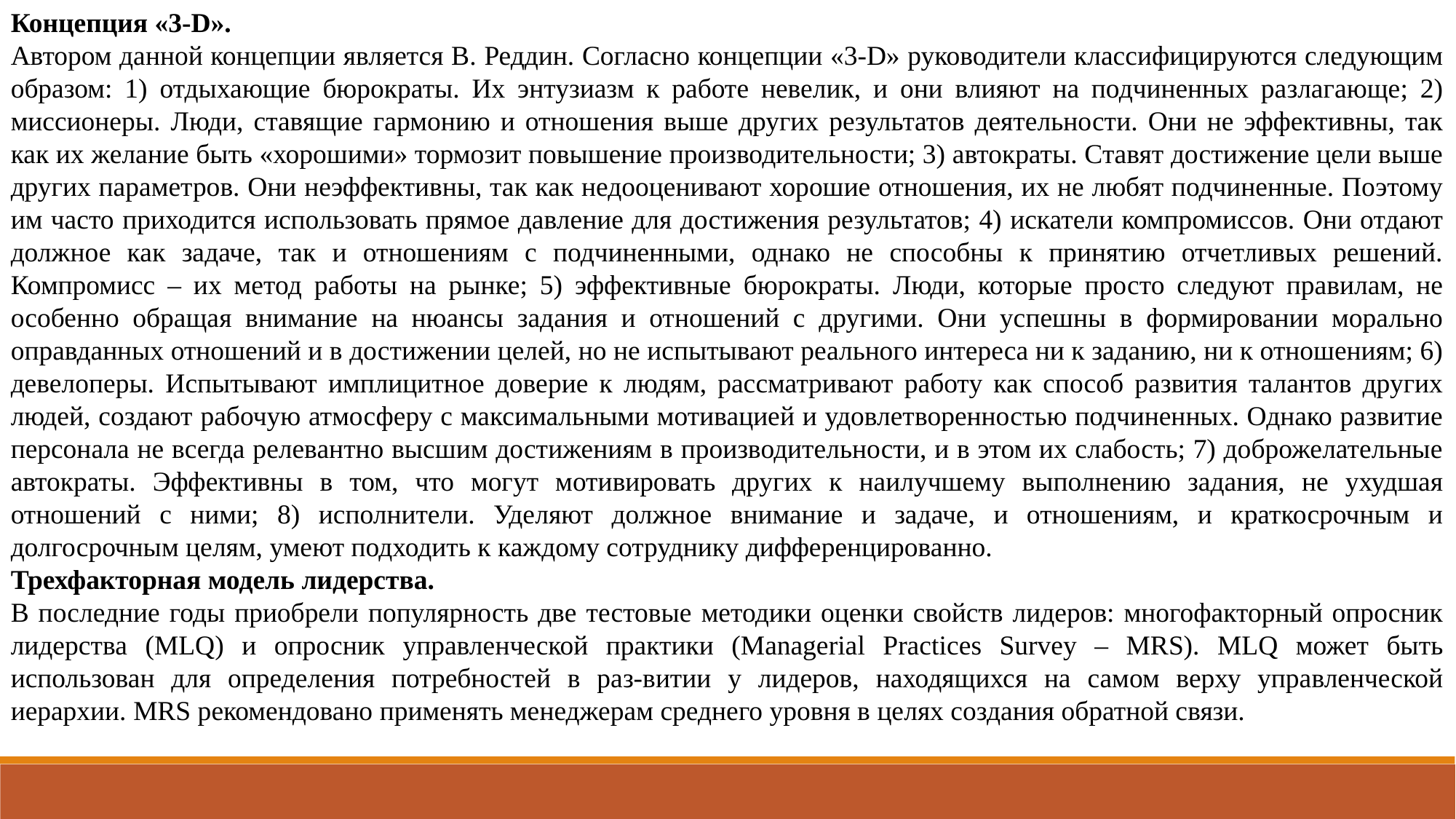

Концепция «3-D».
Автором данной концепции является В. Реддин. Согласно концепции «3-D» руководители классифицируются следующим образом: 1) отдыхающие бюрократы. Их энтузиазм к работе невелик, и они влияют на подчиненных разлагающе; 2) миссионеры. Люди, ставящие гармонию и отношения выше других результатов деятельности. Они не эффективны, так как их желание быть «хорошими» тормозит повышение производительности; 3) автократы. Ставят достижение цели выше других параметров. Они неэффективны, так как недооценивают хорошие отношения, их не любят подчиненные. Поэтому им часто приходится использовать прямое давление для достижения результатов; 4) искатели компромиссов. Они отдают должное как задаче, так и отношениям с подчиненными, однако не способны к принятию отчетливых решений. Компромисс – их метод работы на рынке; 5) эффективные бюрократы. Люди, которые просто следуют правилам, не особенно обращая внимание на нюансы задания и отношений с другими. Они успешны в формировании морально оправданных отношений и в достижении целей, но не испытывают реального интереса ни к заданию, ни к отношениям; 6) девелоперы. Испытывают имплицитное доверие к людям, рассматривают работу как способ развития талантов других людей, создают рабочую атмосферу с максимальными мотивацией и удовлетворенностью подчиненных. Однако развитие персонала не всегда релевантно высшим достижениям в производительности, и в этом их слабость; 7) доброжелательные автократы. Эффективны в том, что могут мотивировать других к наилучшему выполнению задания, не ухудшая отношений с ними; 8) исполнители. Уделяют должное внимание и задаче, и отношениям, и краткосрочным и долгосрочным целям, умеют подходить к каждому сотруднику дифференцированно.
Трехфакторная модель лидерства.
В последние годы приобрели популярность две тестовые методики оценки свойств лидеров: многофакторный опросник лидерства (MLQ) и опросник управленческой практики (Managerial Practices Survey – MRS). MLQ может быть использован для определения потребностей в раз-витии у лидеров, находящихся на самом верху управленческой иерархии. MRS рекомендовано применять менеджерам среднего уровня в целях создания обратной связи.